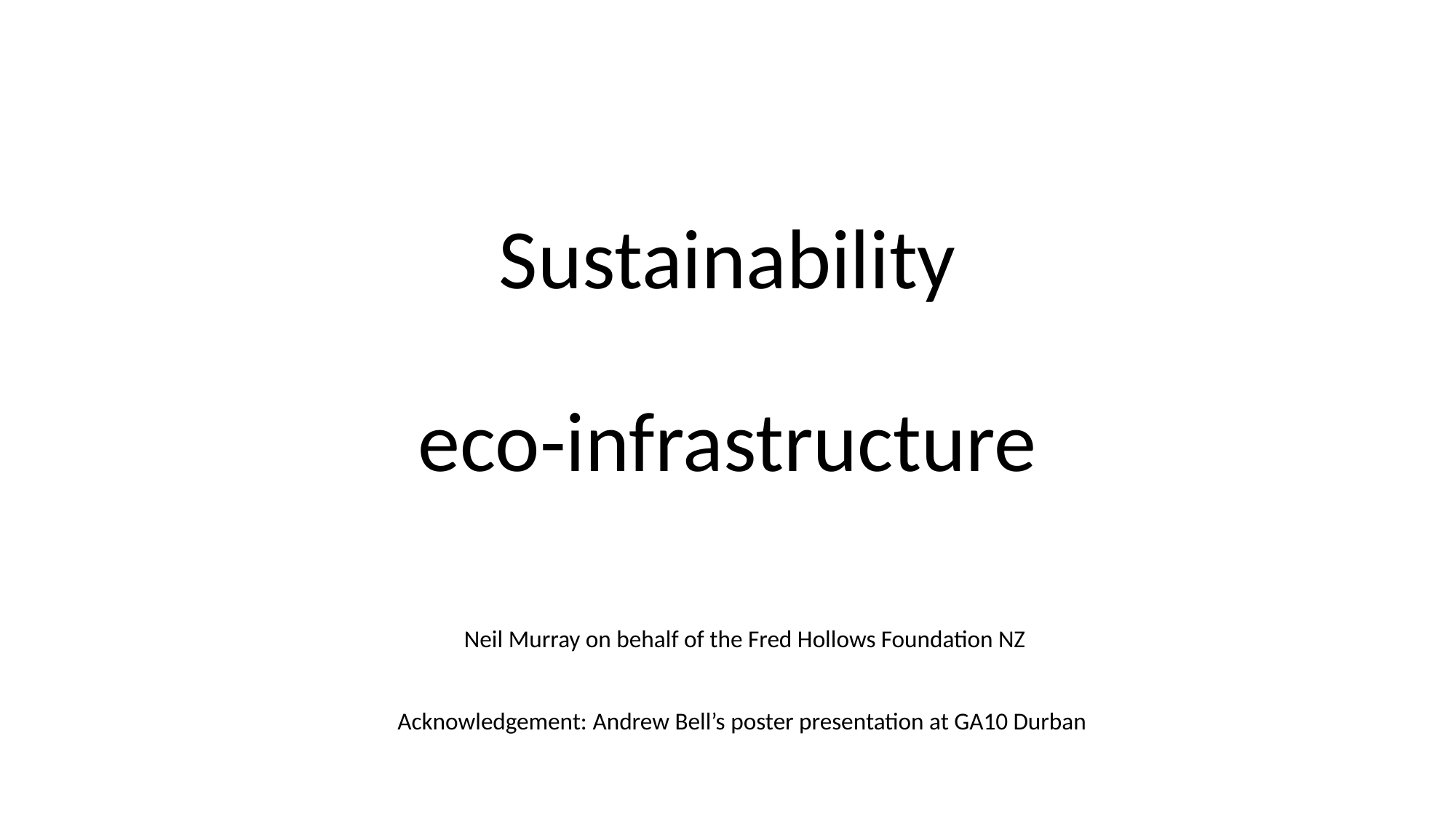

# Sustainability eco-infrastructure
Neil Murray on behalf of the Fred Hollows Foundation NZ

Acknowledgement: Andrew Bell’s poster presentation at GA10 Durban